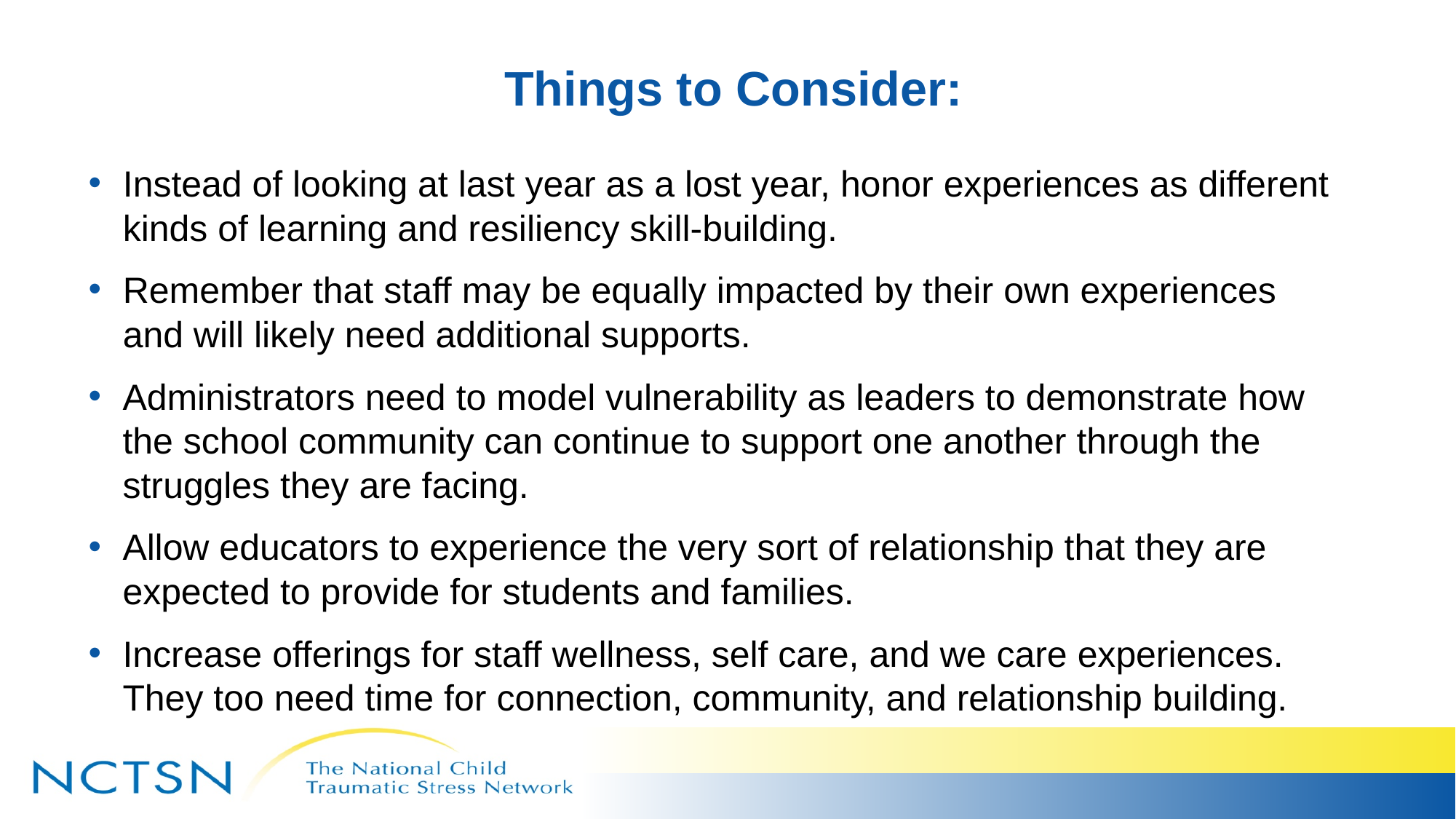

# Things to Consider:
Instead of looking at last year as a lost year, honor experiences as different kinds of learning and resiliency skill-building.
Remember that staff may be equally impacted by their own experiences and will likely need additional supports.
Administrators need to model vulnerability as leaders to demonstrate how the school community can continue to support one another through the struggles they are facing.
Allow educators to experience the very sort of relationship that they are expected to provide for students and families.
Increase offerings for staff wellness, self care, and we care experiences. They too need time for connection, community, and relationship building.